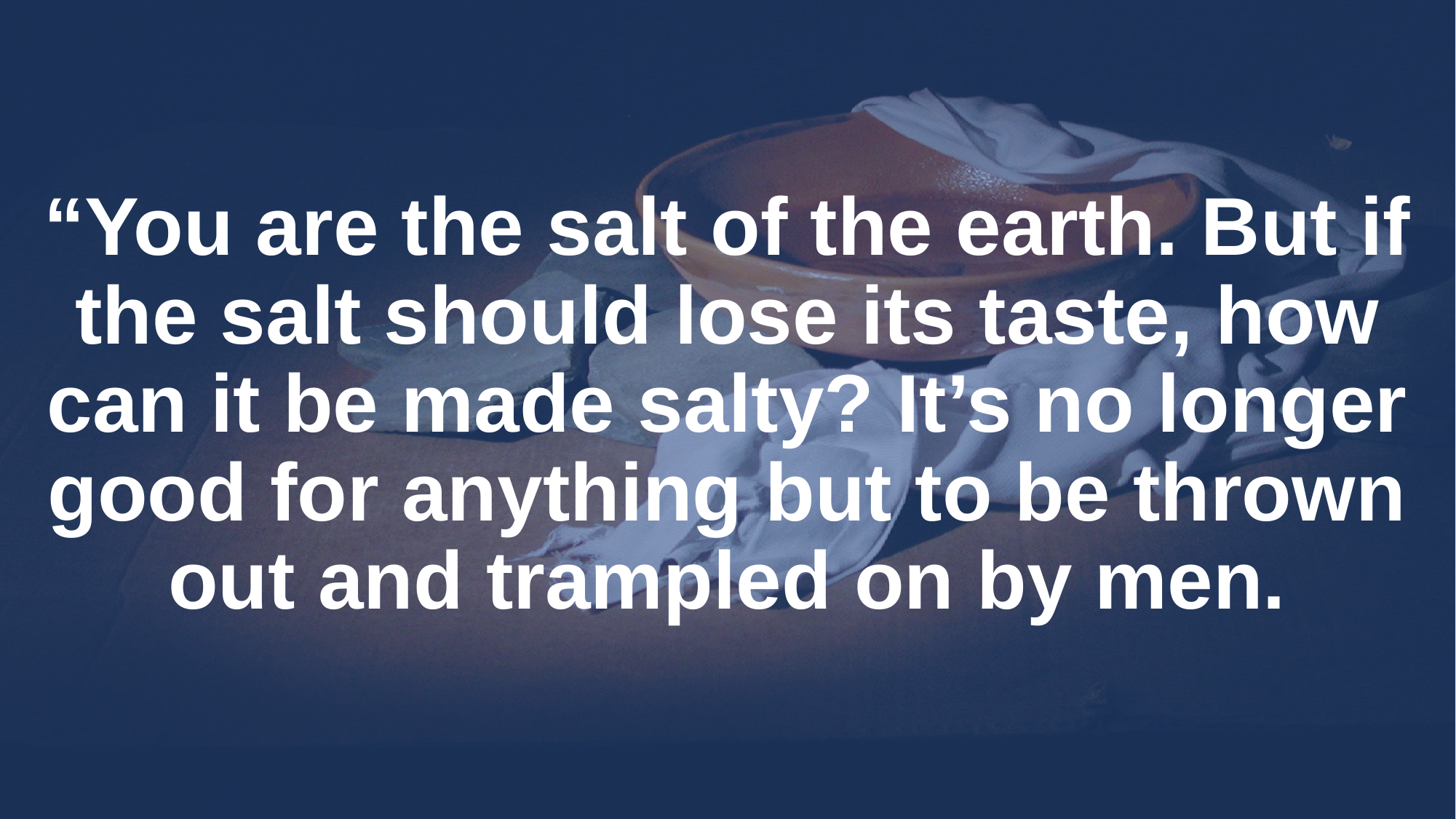

# “You are the salt of the earth. But if the salt should lose its taste, how can it be made salty? It’s no longer good for anything but to be thrown out and trampled on by men.